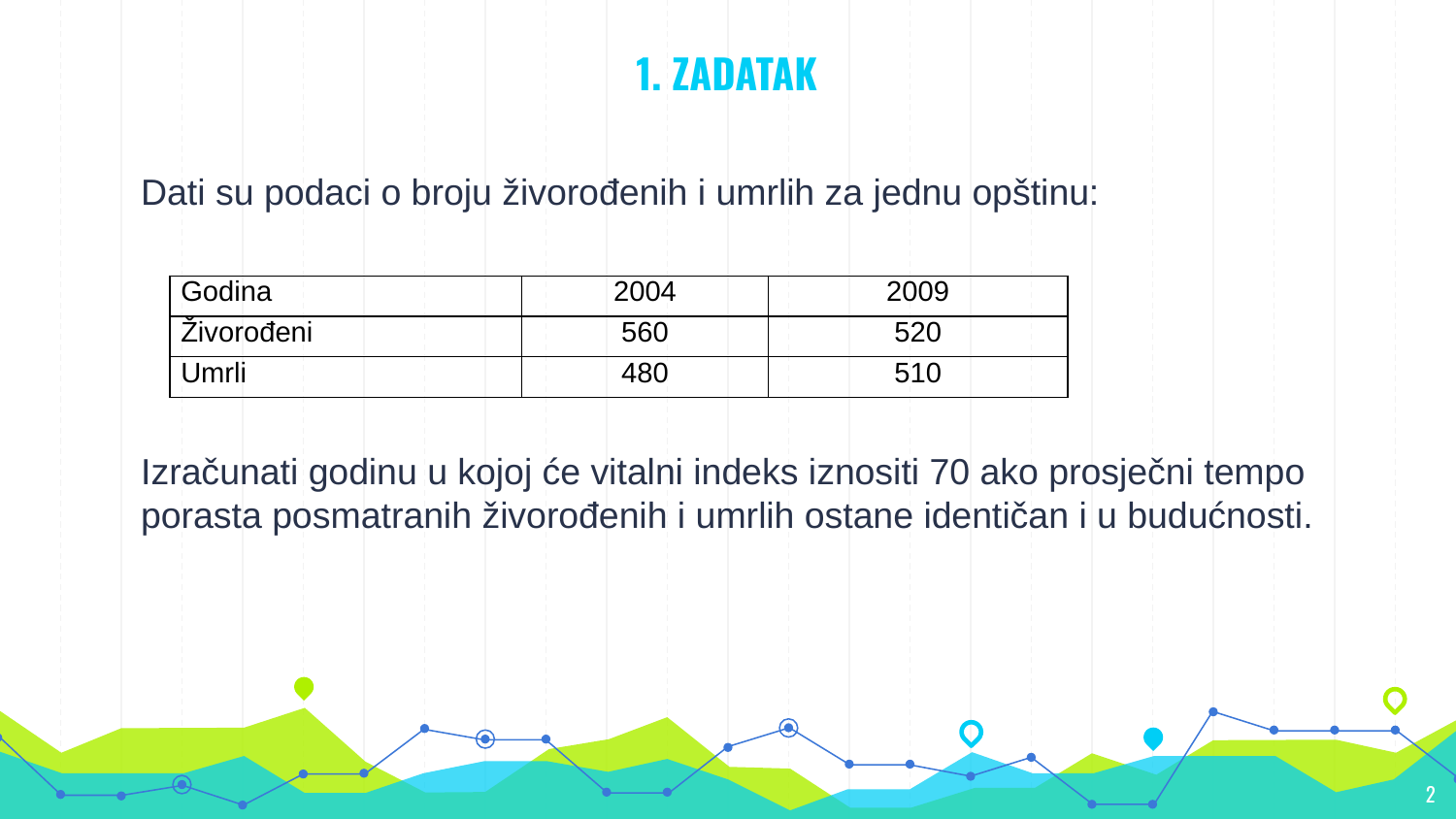

# 1. ZADATAK
Dati su podaci o broju živorođenih i umrlih za jednu opštinu:

Izračunati godinu u kojoj će vitalni indeks iznositi 70 ako prosječni tempo porasta posmatranih živorođenih i umrlih ostane identičan i u budućnosti.

| Godina | 2004 | 2009 |
| --- | --- | --- |
| Živorođeni | 560 | 520 |
| Umrli | 480 | 510 |
2